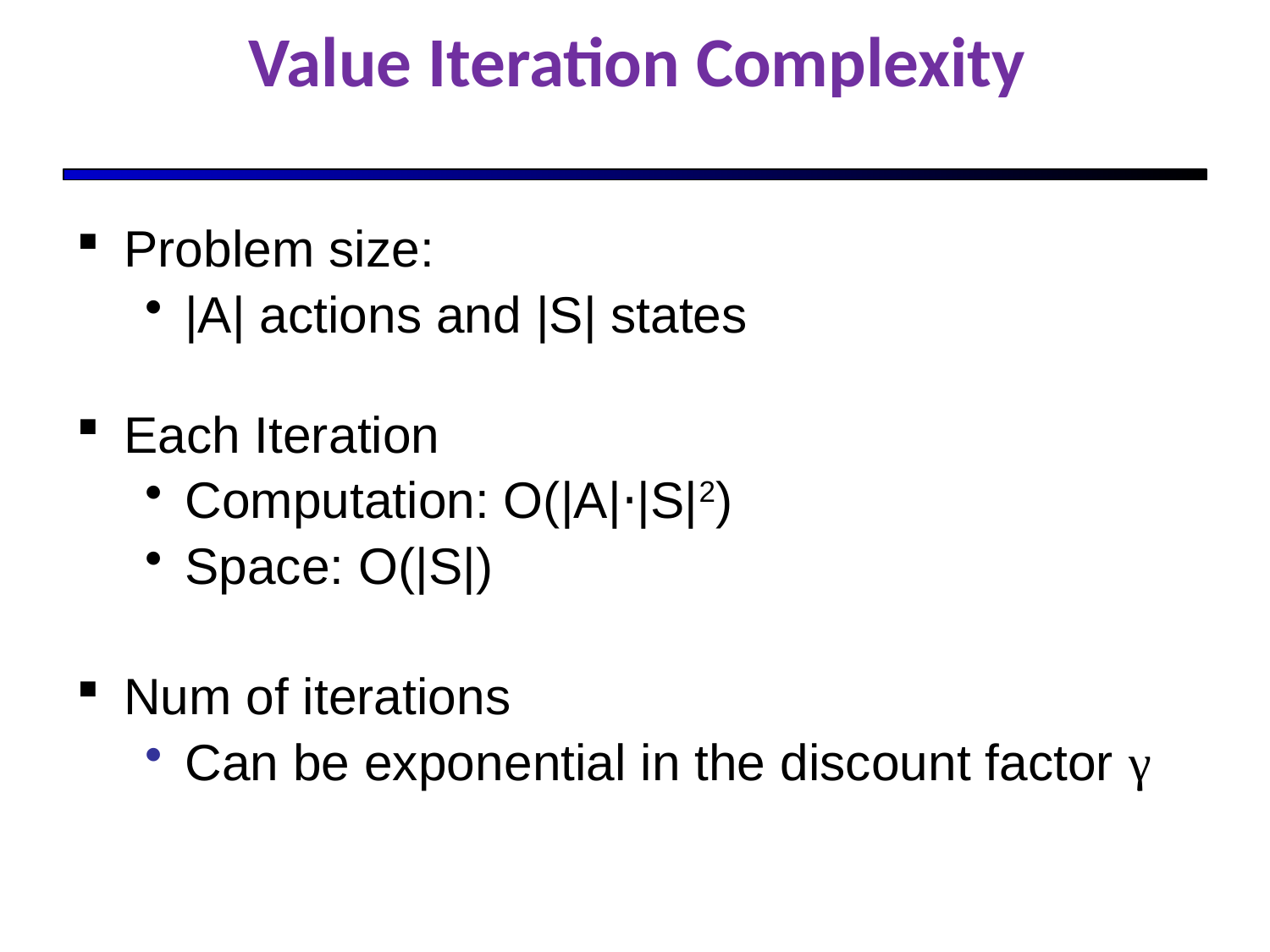

# Value Iteration Complexity

Problem size:
|A| actions and |S| states
Each Iteration
Computation: O(|A|⋅|S|2)
Space: O(|S|)
Num of iterations
Can be exponential in the discount factor γ